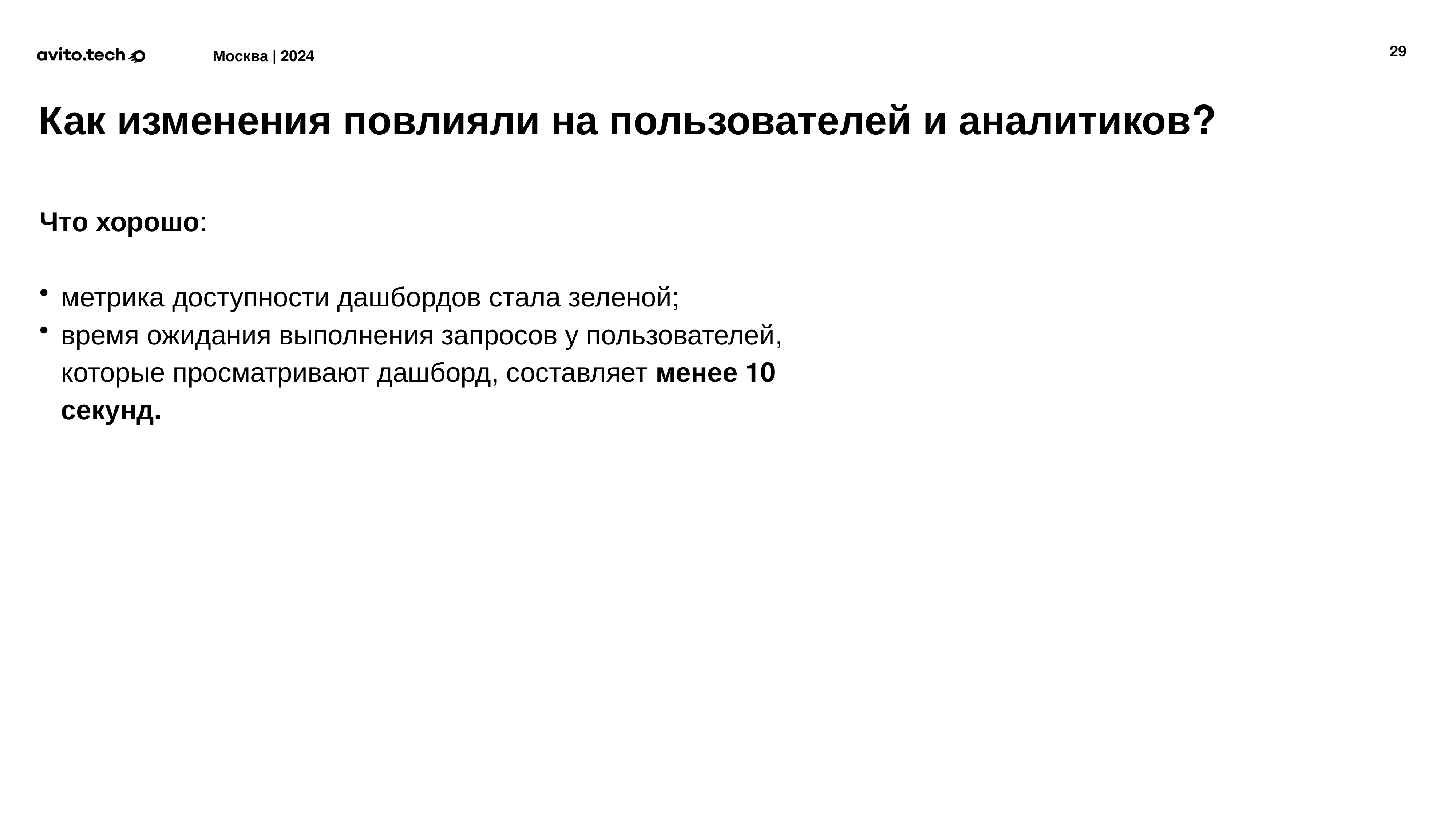

29
Как изменения повлияли на пользователей и аналитиков?
Что хорошо:

метрика доступности дашбордов стала зеленой;
время ожидания выполнения запросов у пользователей, которые просматривают дашборд, составляет менее 10 секунд.
Композицию из инструментов графики можно менять в зависимости от контекста слайда